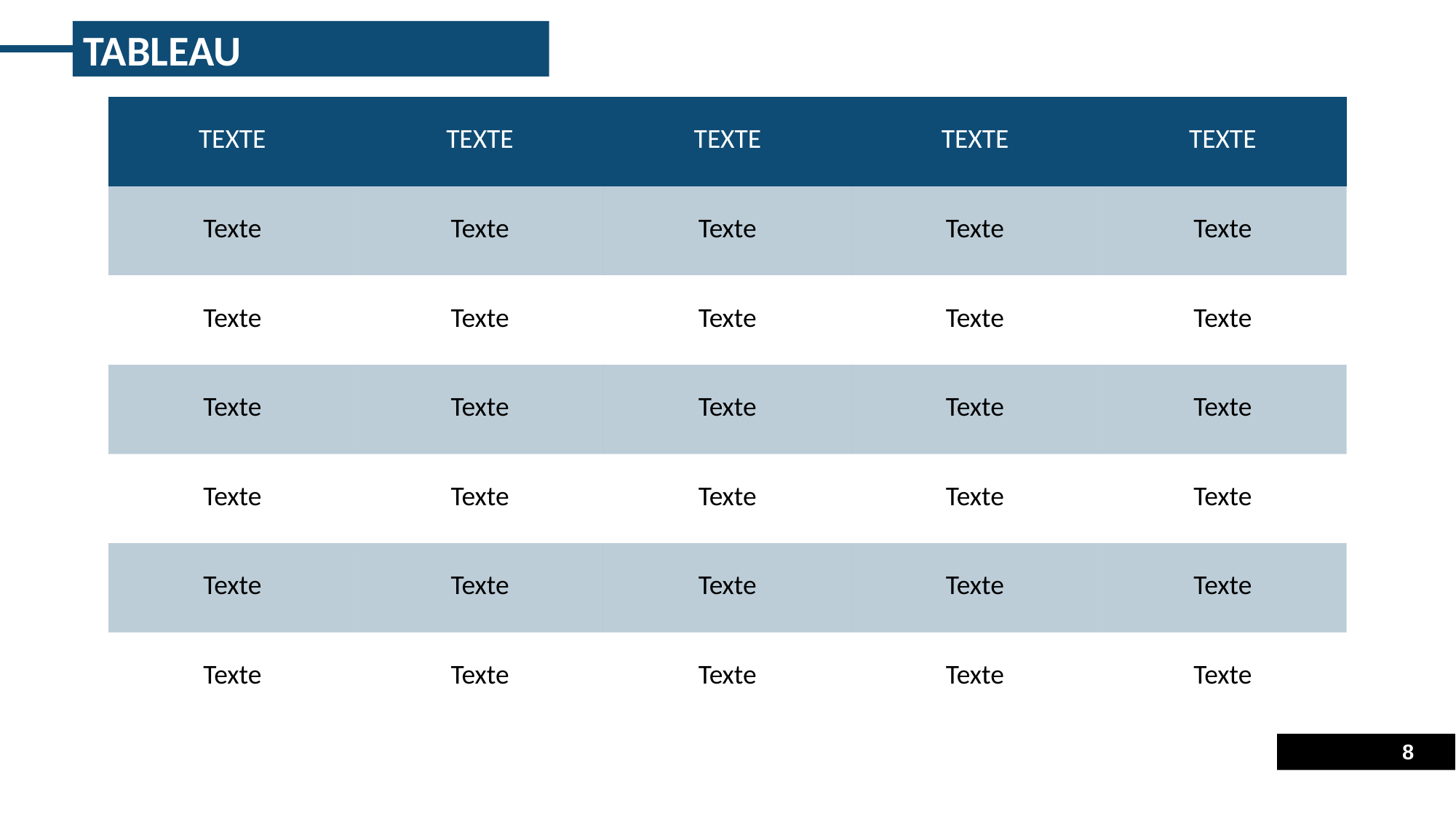

TABLEAU

| TEXTE | TEXTE | TEXTE | TEXTE | TEXTE |
| --- | --- | --- | --- | --- |
| Texte | Texte | Texte | Texte | Texte |
| Texte | Texte | Texte | Texte | Texte |
| Texte | Texte | Texte | Texte | Texte |
| Texte | Texte | Texte | Texte | Texte |
| Texte | Texte | Texte | Texte | Texte |
| Texte | Texte | Texte | Texte | Texte |

8